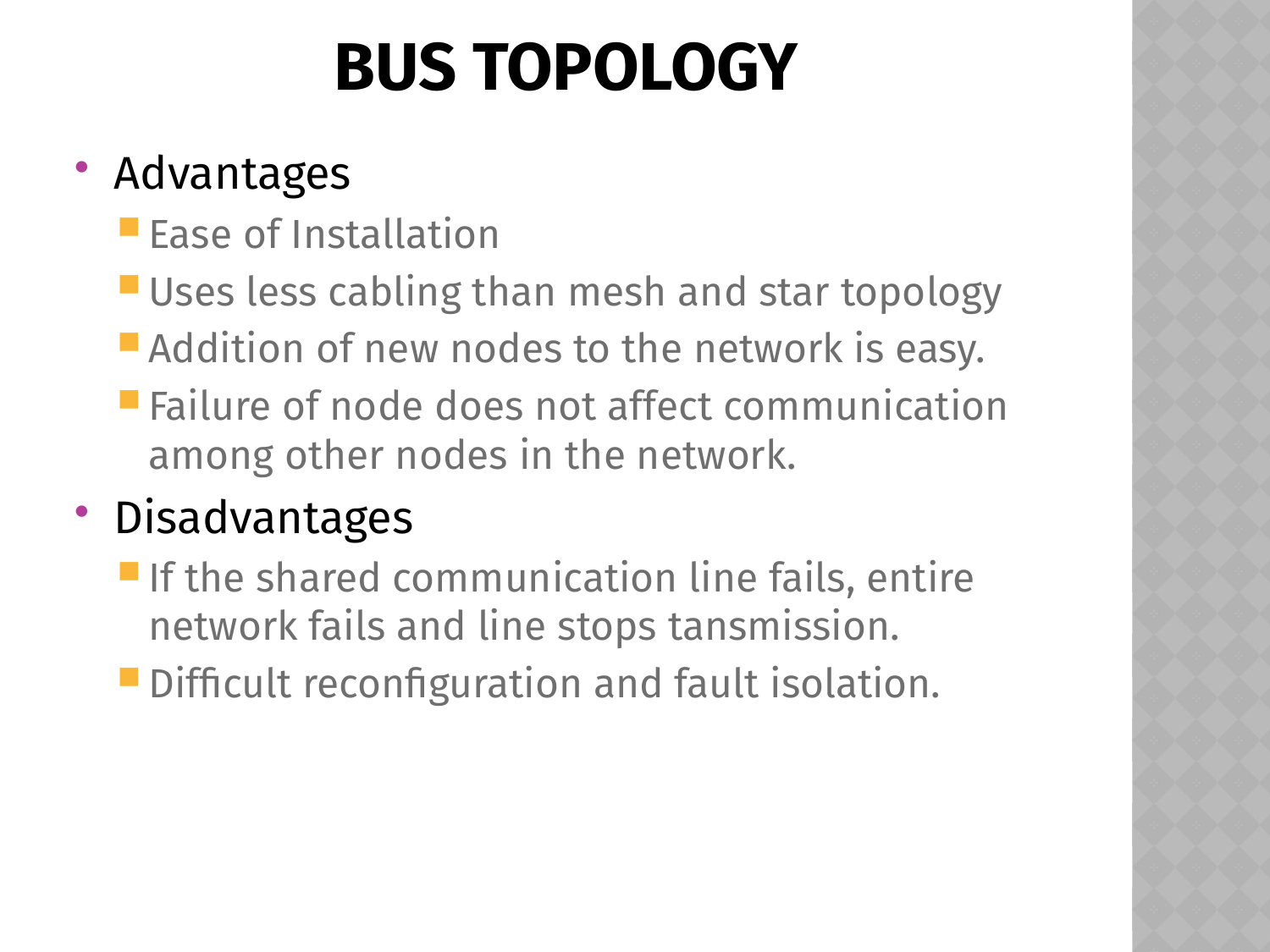

# Bus topology
Advantages
Ease of Installation
Uses less cabling than mesh and star topology
Addition of new nodes to the network is easy.
Failure of node does not affect communication among other nodes in the network.
Disadvantages
If the shared communication line fails, entire network fails and line stops tansmission.
Difficult reconfiguration and fault isolation.